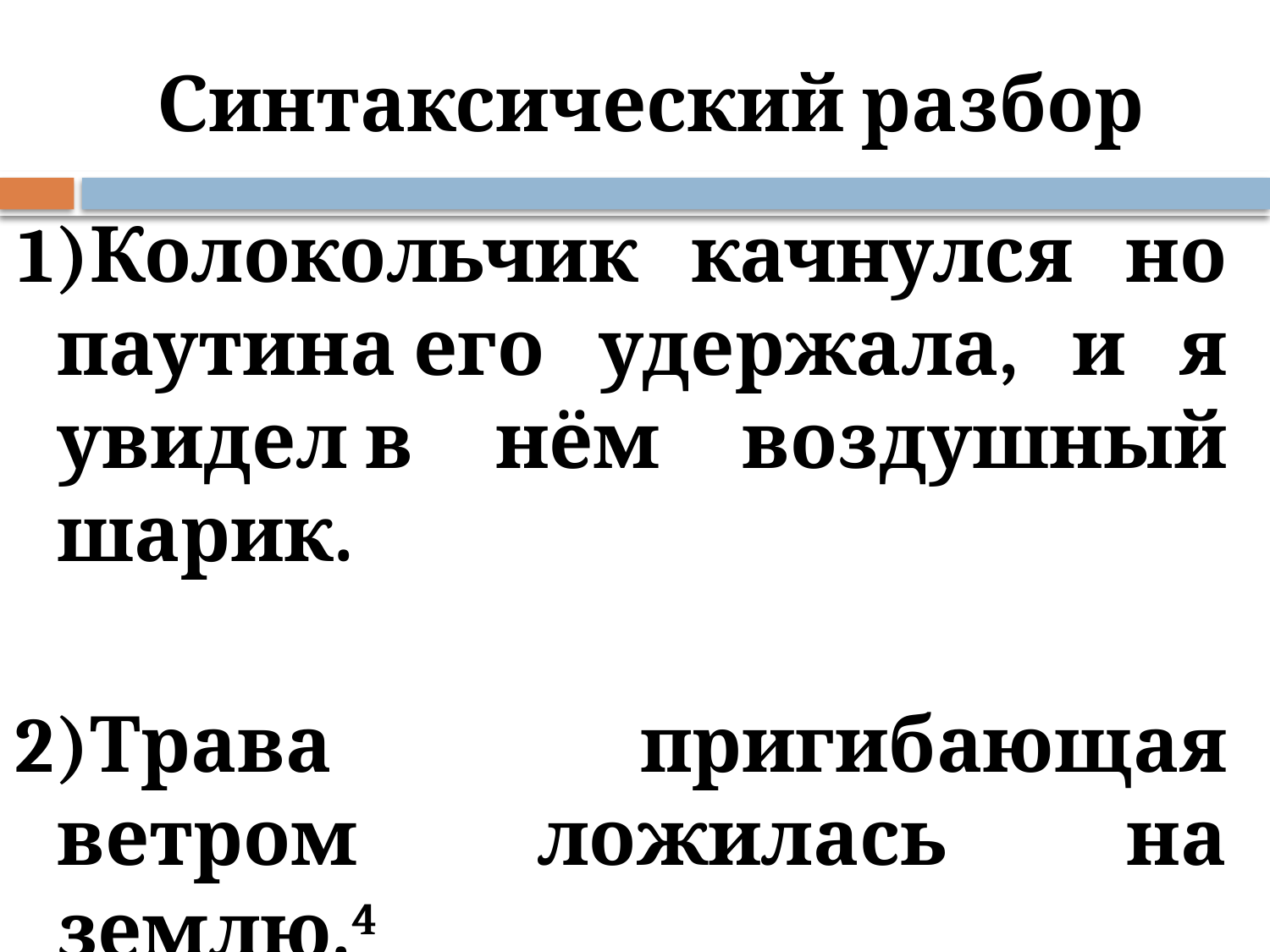

# Синтаксический разбор
1)Колокольчик качнулся но паутина его удержала, и я увидел в нём воздушный шарик.

2)Трава пригибающая ветром ложилась на землю.4